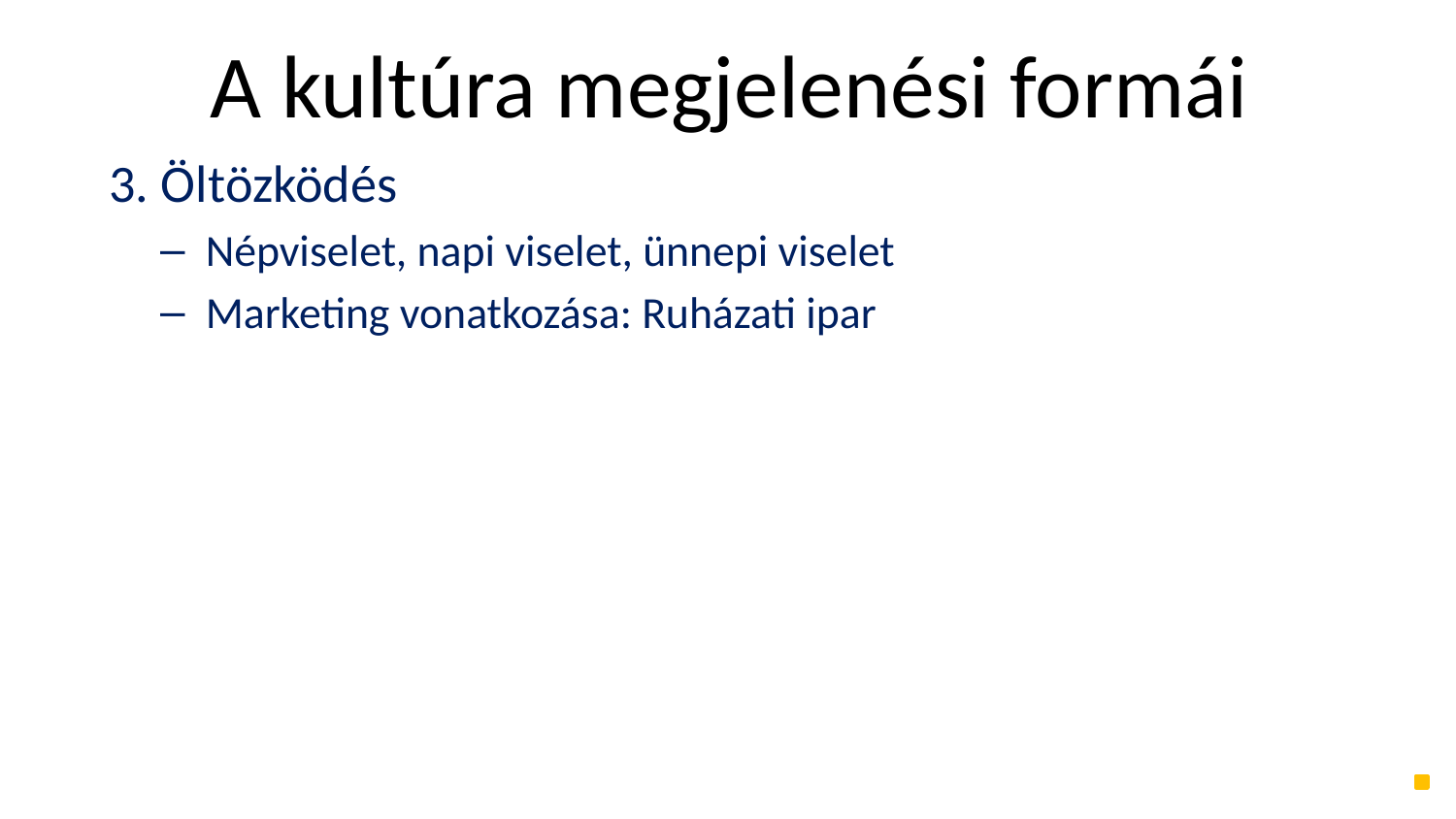

# A kultúra megjelenési formái
3. Öltözködés
Népviselet, napi viselet, ünnepi viselet
Marketing vonatkozása: Ruházati ipar